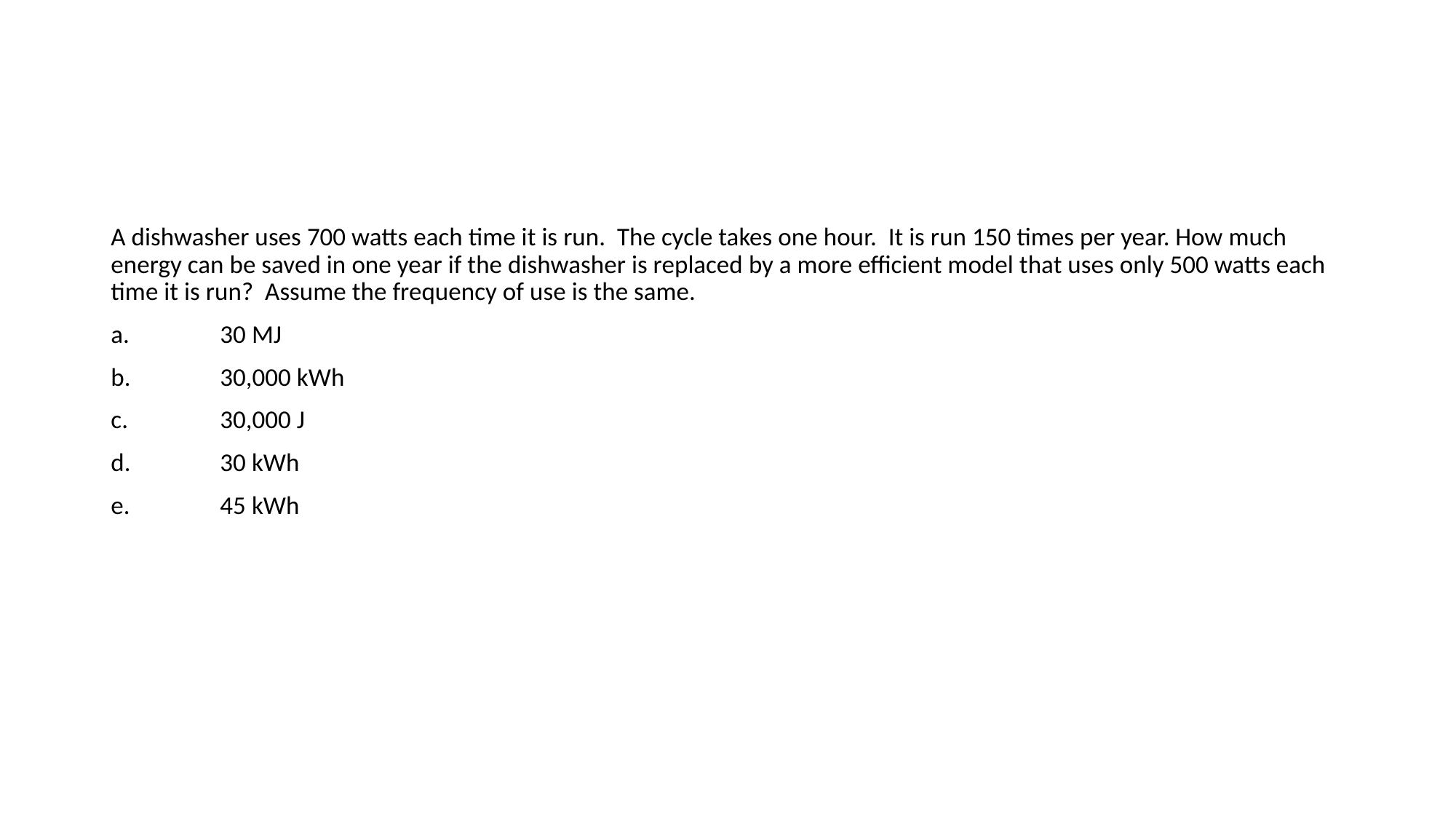

A dishwasher uses 700 watts each time it is run.  The cycle takes one hour.  It is run 150 times per year. How much energy can be saved in one year if the dishwasher is replaced by a more efficient model that uses only 500 watts each time it is run?  Assume the frequency of use is the same.
a.	30 MJ
b.	30,000 kWh
c.	30,000 J
d.	30 kWh
e.	45 kWh